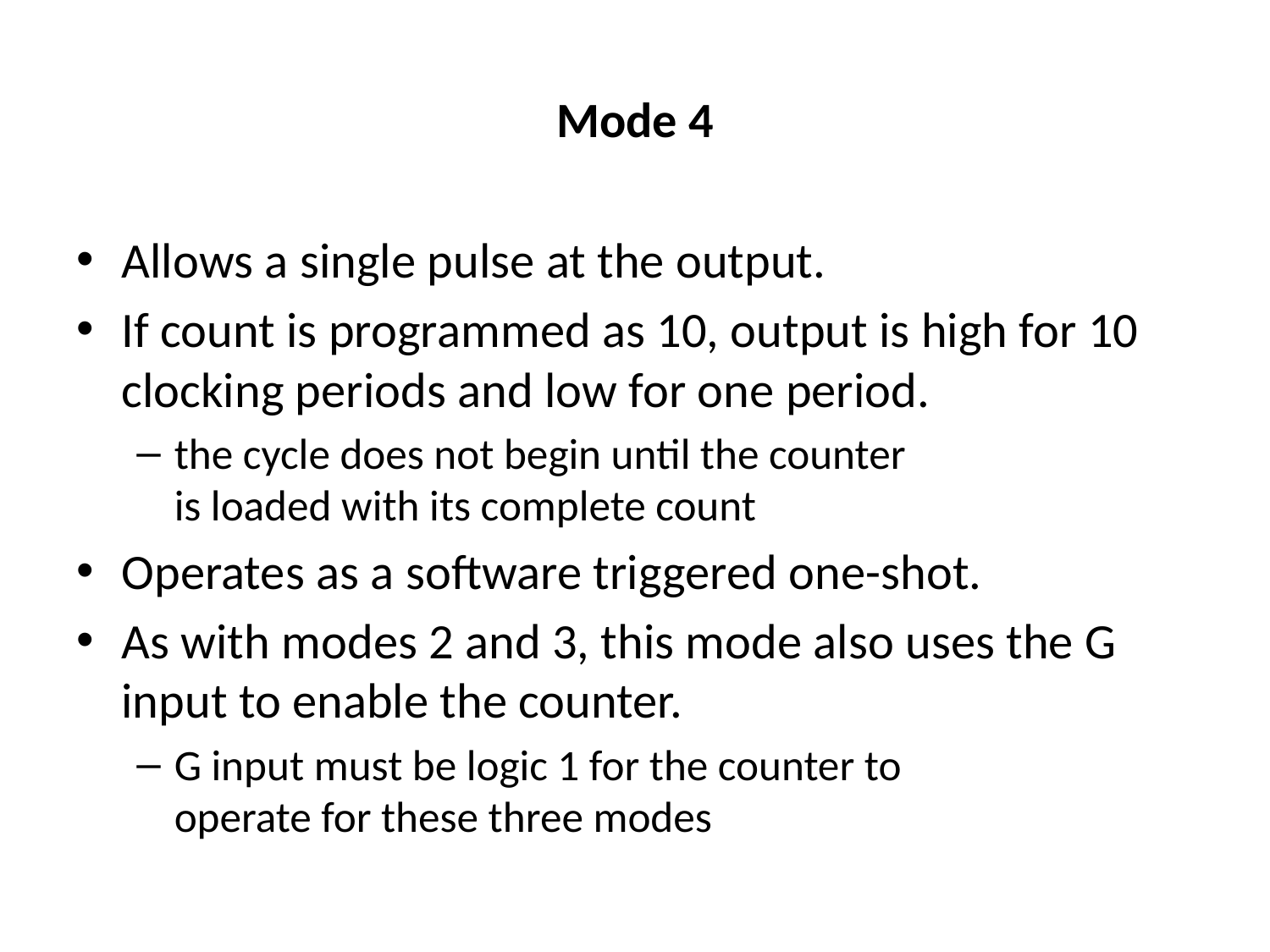

# Mode 4
Allows a single pulse at the output.
If count is programmed as 10, output is high for 10 clocking periods and low for one period.
the cycle does not begin until the counter
is loaded with its complete count
Operates as a software triggered one-shot.
As with modes 2 and 3, this mode also uses the G input to enable the counter.
G input must be logic 1 for the counter to
operate for these three modes